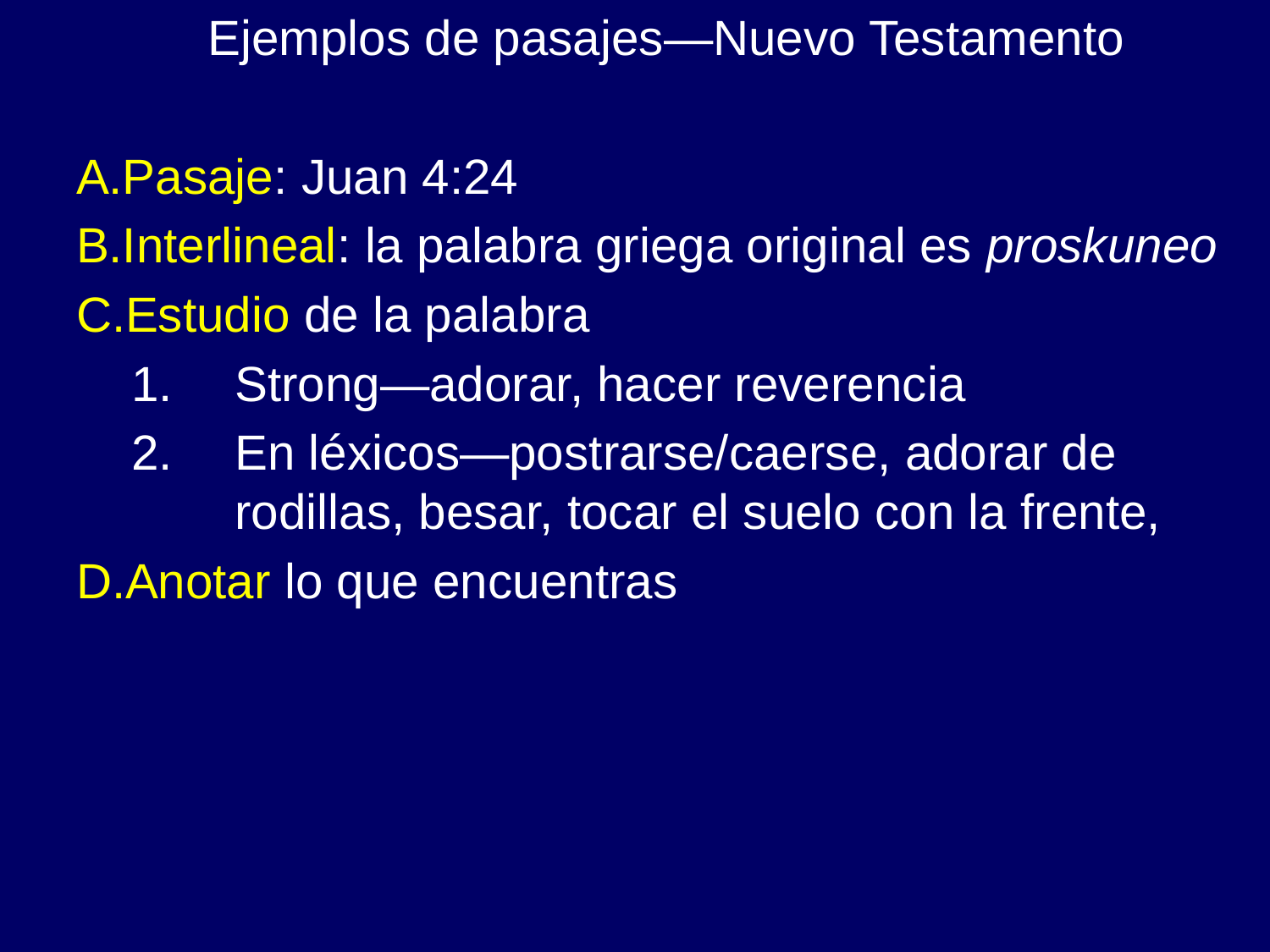

Ejemplos de pasajes—Nuevo Testamento

Pasaje: Juan 4:24
Interlineal: la palabra griega original es proskuneo
Estudio de la palabra
Strong—adorar, hacer reverencia
En léxicos—postrarse/caerse, adorar de rodillas, besar, tocar el suelo con la frente,
Anotar lo que encuentras
# -